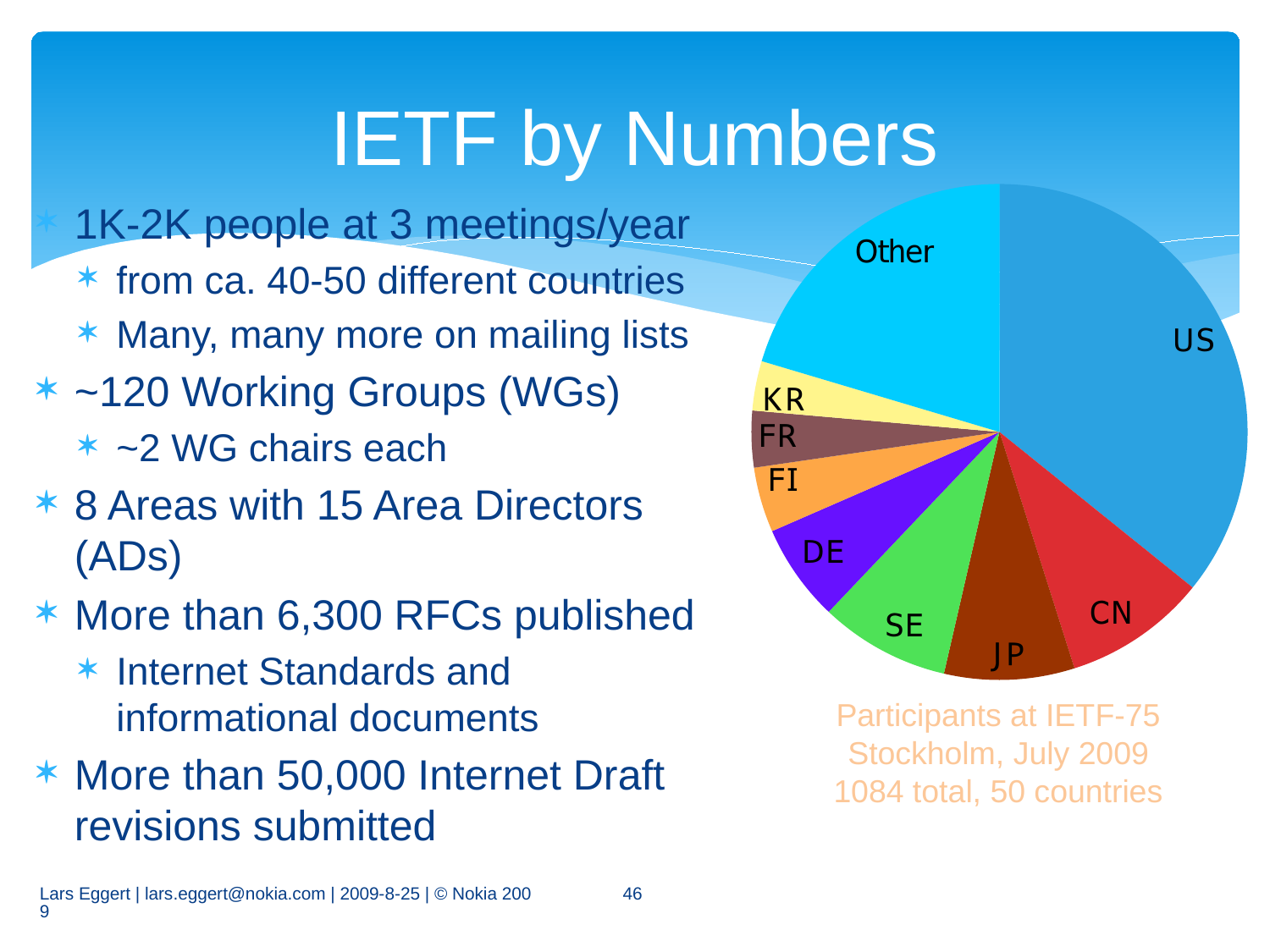

# IETF by Numbers

### Chart

| Category | Count |
|---|---|
| US | 388.0 |
| CN | 101.0 |
| JP | 92.0 |
| SE | 92.0 |
| DE | 69.0 |
| FI | 46.0 |
| FR | 40.0 |
| KR | 35.0 |
| Others | 221.0 |
1K-2K people at 3 meetings/year
from ca. 40-50 different countries
Many, many more on mailing lists
~120 Working Groups (WGs)
~2 WG chairs each
8 Areas with 15 Area Directors (ADs)
More than 6,300 RFCs published
Internet Standards and informational documents
More than 50,000 Internet Draft revisions submitted
Participants at IETF-75
Stockholm, July 2009
1084 total, 50 countries
46
Lars Eggert | lars.eggert@nokia.com | 2009-8-25 | © Nokia 2009